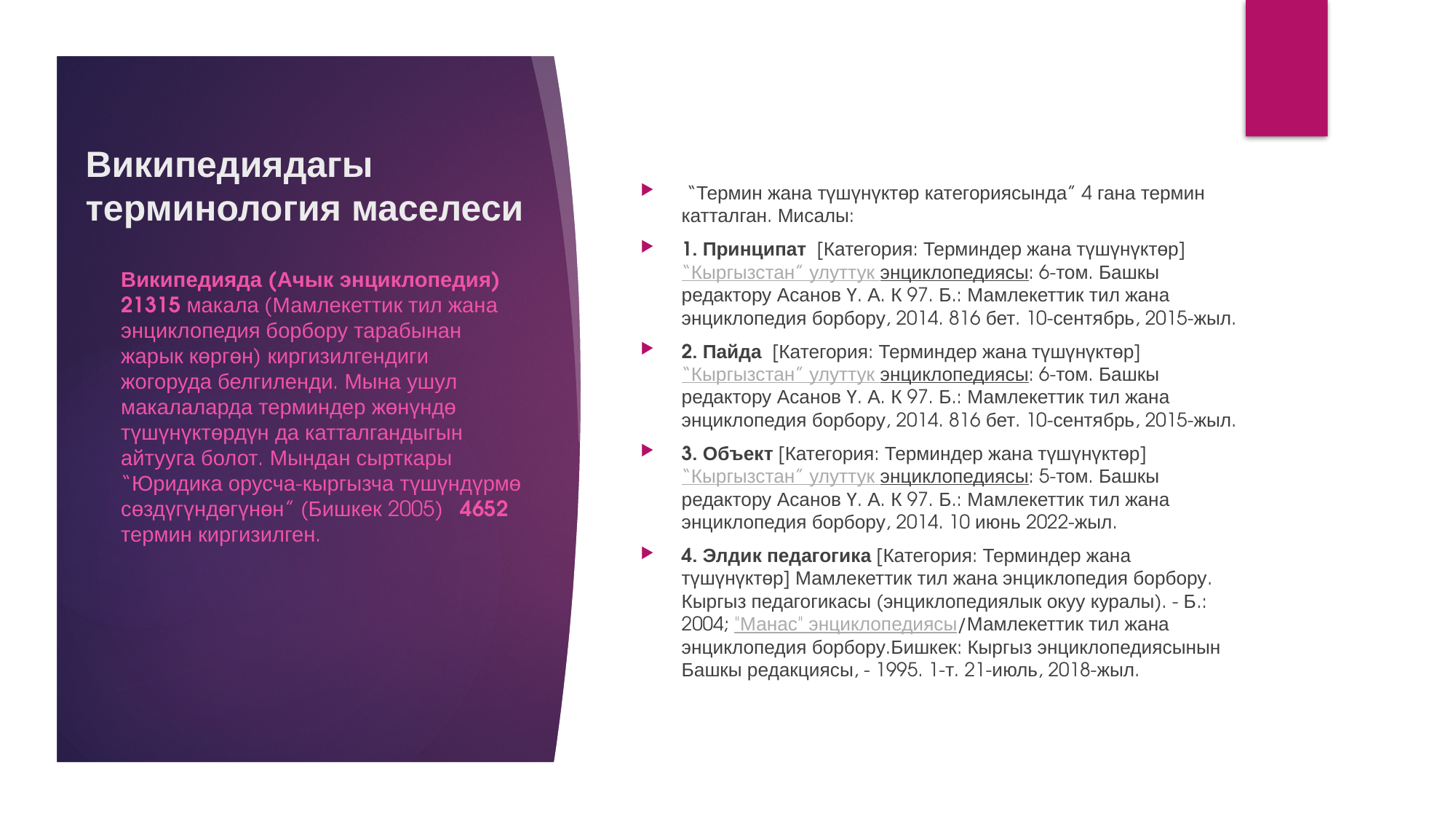

Википедиядагы терминология маселеси
 “Термин жана түшүнүктөр категориясында” 4 гана термин катталган. Мисалы:
1. Принципат  [Категория: Терминдер жана түшүнүктөр] “Кыргызстан” улуттук энциклопедиясы: 6-том. Башкы редактору Асанов Ү. А. К 97. Б.: Мамлекеттик тил жана энциклопедия борбору, 2014. 816 бет. 10-сентябрь, 2015-жыл.
2. Пайда  [Категория: Терминдер жана түшүнүктөр] “Кыргызстан” улуттук энциклопедиясы: 6-том. Башкы редактору Асанов Ү. А. К 97. Б.: Мамлекеттик тил жана энциклопедия борбору, 2014. 816 бет. 10-сентябрь, 2015-жыл.
3. Объект [Категория: Терминдер жана түшүнүктөр] “Кыргызстан” улуттук энциклопедиясы: 5-том. Башкы редактору Асанов Ү. А. К 97. Б.: Мамлекеттик тил жана энциклопедия борбору, 2014. 10 июнь 2022-жыл.
4. Элдик педагогика [Категория: Терминдер жана түшүнүктөр] Мамлекеттик тил жана энциклопедия борбору. Кыргыз педагогикасы (энциклопедиялык окуу куралы). - Б.: 2004; "Манас" энциклопедиясы/Мамлекеттик тил жана энциклопедия борбору.Бишкек: Кыргыз энциклопедиясынын Башкы редакциясы, - 1995. 1-т. 21-июль, 2018-жыл.
Википедияда (Ачык энциклопедия) 21315 макала (Мамлекеттик тил жана энциклопедия борбору тарабынан жарык көргөн) киргизилгендиги жогоруда белгиленди. Мына ушул макалаларда терминдер жөнүндө түшүнүктөрдүн да катталгандыгын айтууга болот. Мындан сырткары “Юридика орусча-кыргызча түшүндүрмө сөздүгүндөгүнөн” (Бишкек 2005)   4652 термин киргизилген.